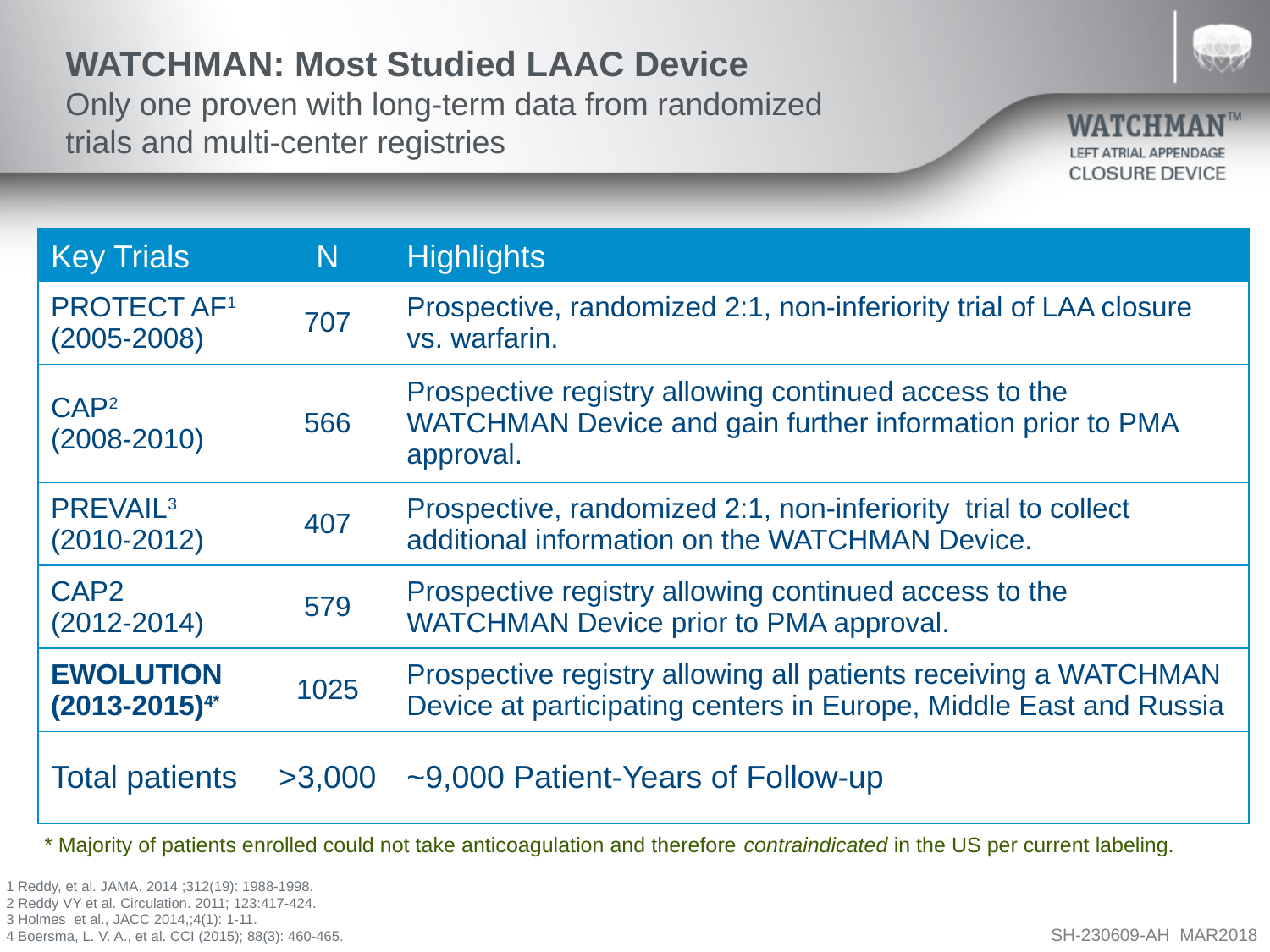

# WATCHMAN: Most Studied LAAC Device Only one proven with long-term data from randomized trials and multi-center registries
| Key Trials | N | Highlights |
| --- | --- | --- |
| PROTECT AF1 (2005-2008) | 707 | Prospective, randomized 2:1, non-inferiority trial of LAA closure vs. warfarin. |
| CAP2 (2008-2010) | 566 | Prospective registry allowing continued access to the WATCHMAN Device and gain further information prior to PMA approval. |
| PREVAIL3 (2010-2012) | 407 | Prospective, randomized 2:1, non-inferiority trial to collect additional information on the WATCHMAN Device. |
| CAP2 (2012-2014) | 579 | Prospective registry allowing continued access to the WATCHMAN Device prior to PMA approval. |
| EWOLUTION (2013-2015)4\* | 1025 | Prospective registry allowing all patients receiving a WATCHMAN Device at participating centers in Europe, Middle East and Russia |
| Total patients | >3,000 | ~9,000 Patient-Years of Follow-up |
* Majority of patients enrolled could not take anticoagulation and therefore contraindicated in the US per current labeling.
1 Reddy, et al. JAMA. 2014 ;312(19): 1988-1998.
2 Reddy VY et al. Circulation. 2011; 123:417-424.
3 Holmes  et al., JACC 2014,;4(1): 1-11.
4 Boersma, L. V. A., et al. CCI (2015); 88(3): 460-465.